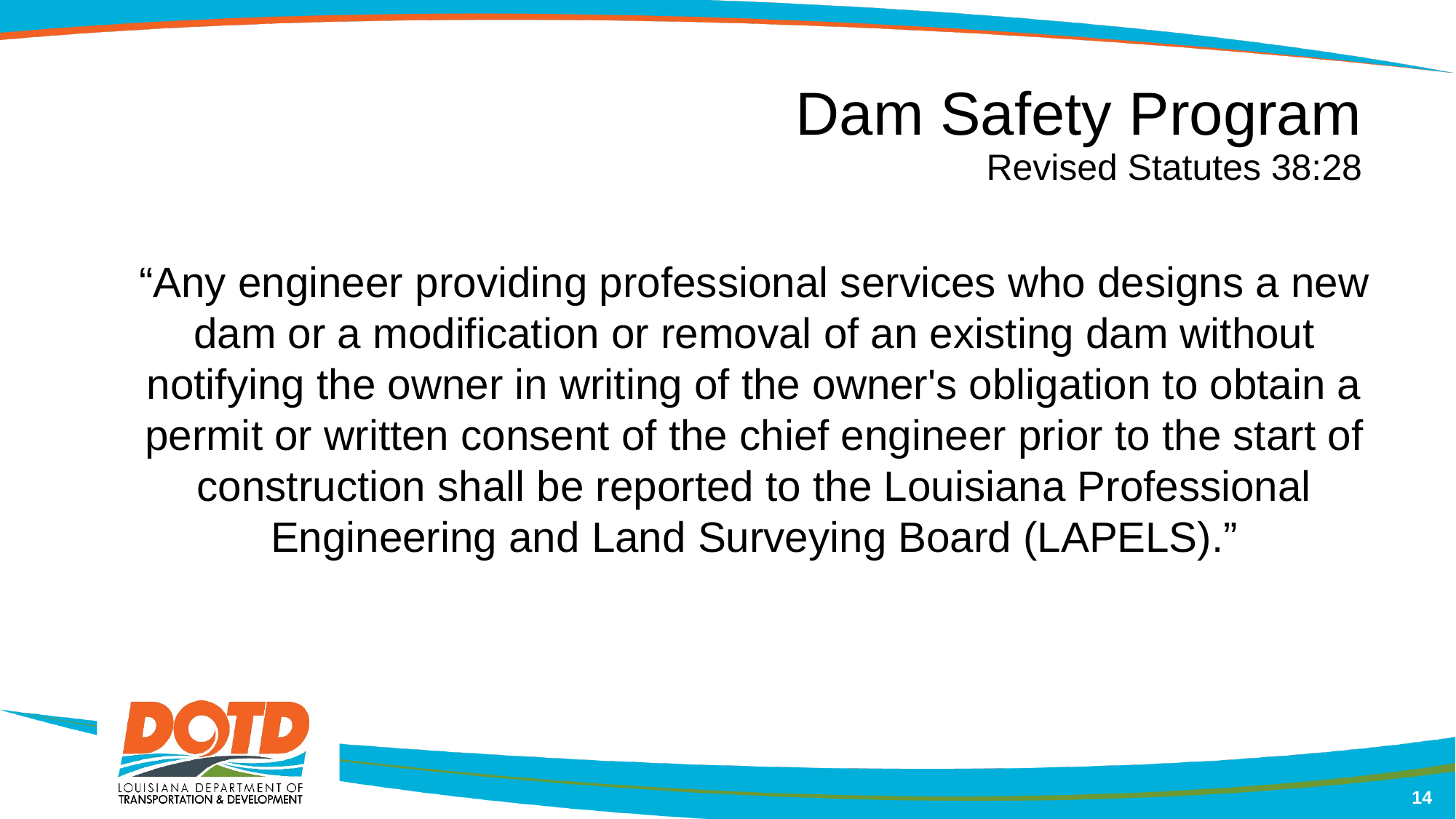

Dam Safety Program
Revised Statutes 38:28

“Any engineer providing professional services who designs a new dam or a modification or removal of an existing dam without notifying the owner in writing of the owner's obligation to obtain a permit or written consent of the chief engineer prior to the start of construction shall be reported to the Louisiana Professional Engineering and Land Surveying Board (LAPELS).”
14